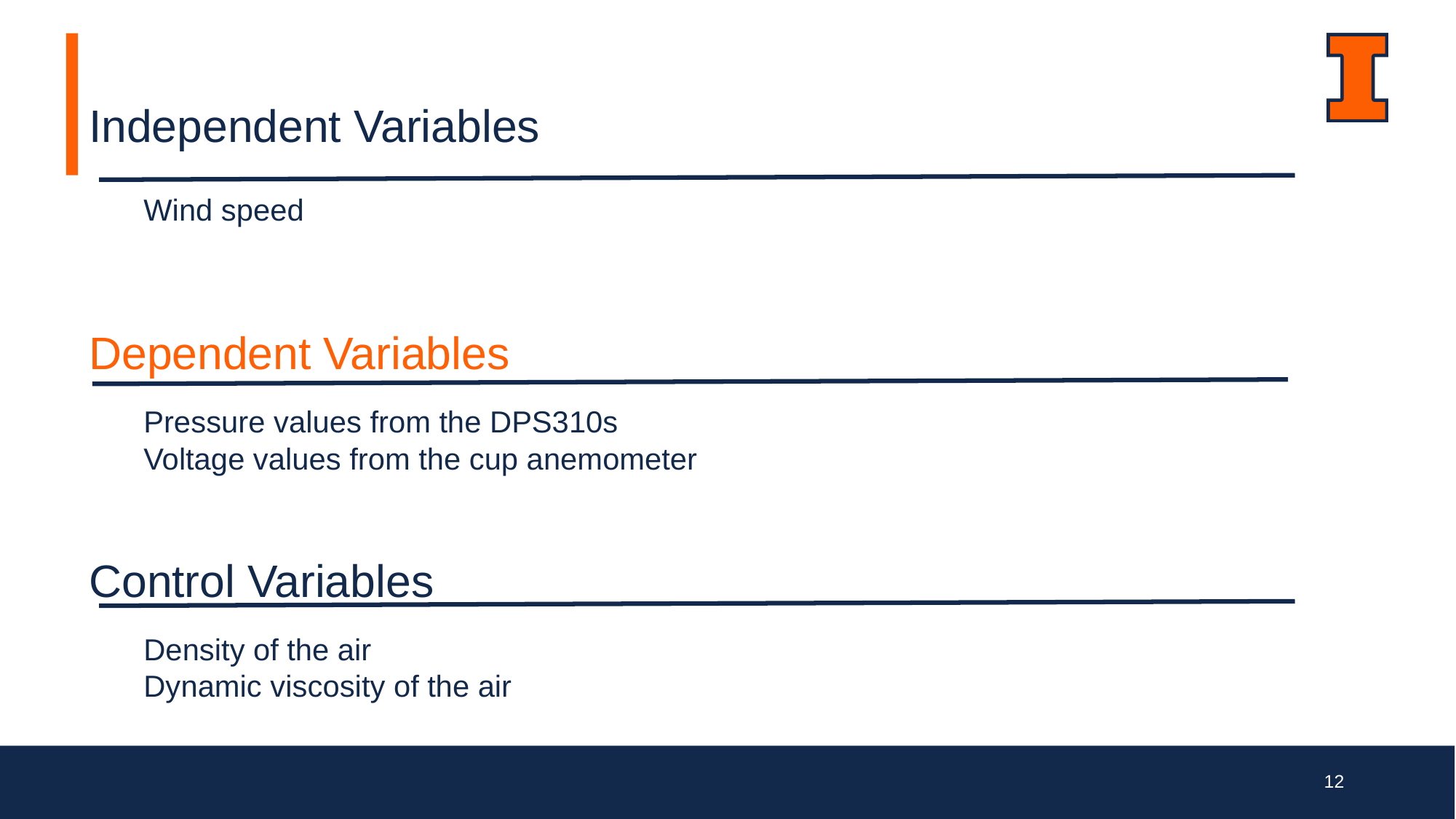

Independent Variables
Wind speed
Dependent Variables
Pressure values from the DPS310s
Voltage values from the cup anemometer
Control Variables
Density of the air
Dynamic viscosity of the air
12